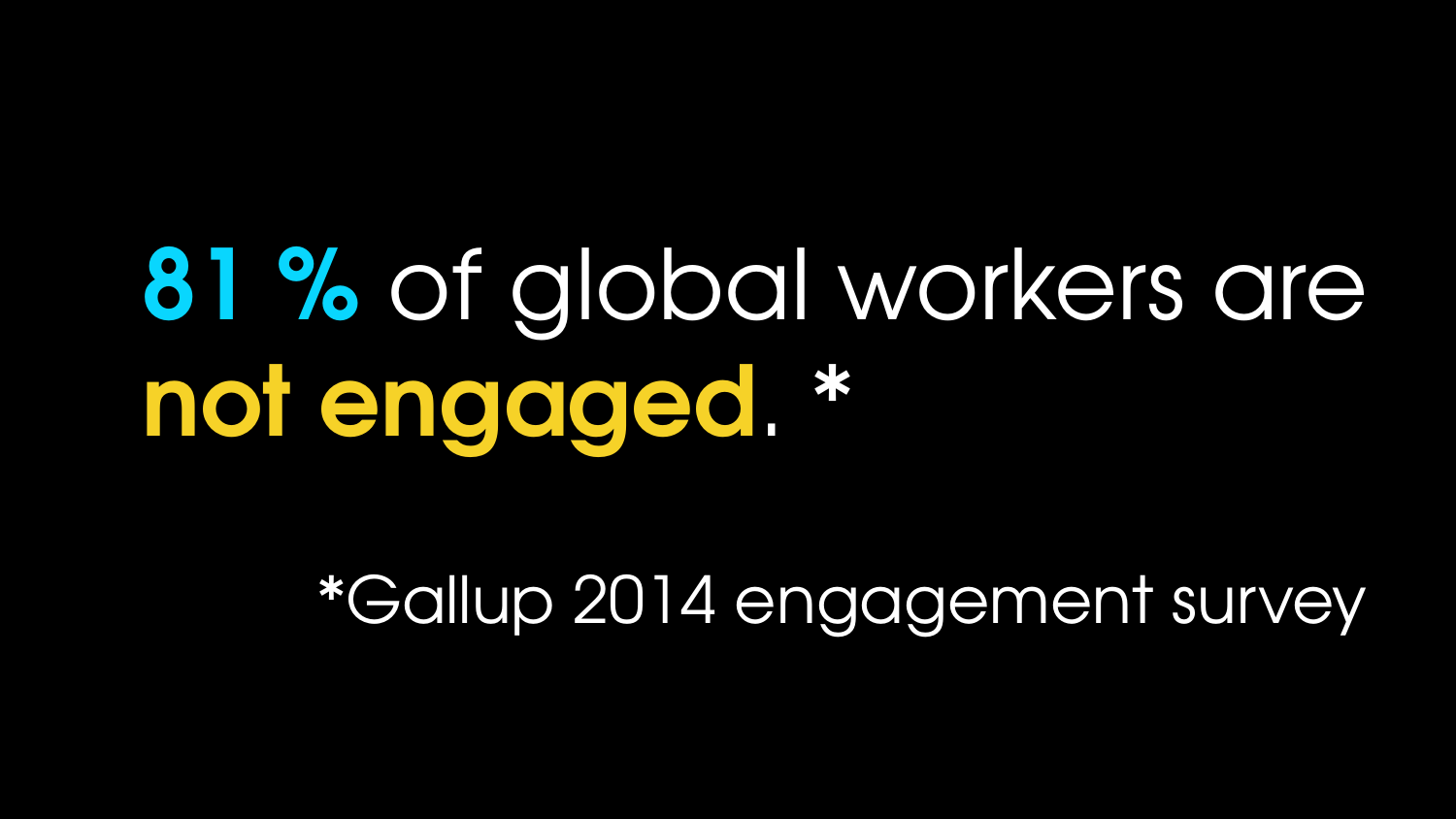

#
  81 % of global workers are not engaged. *

*Gallup 2014 engagement survey